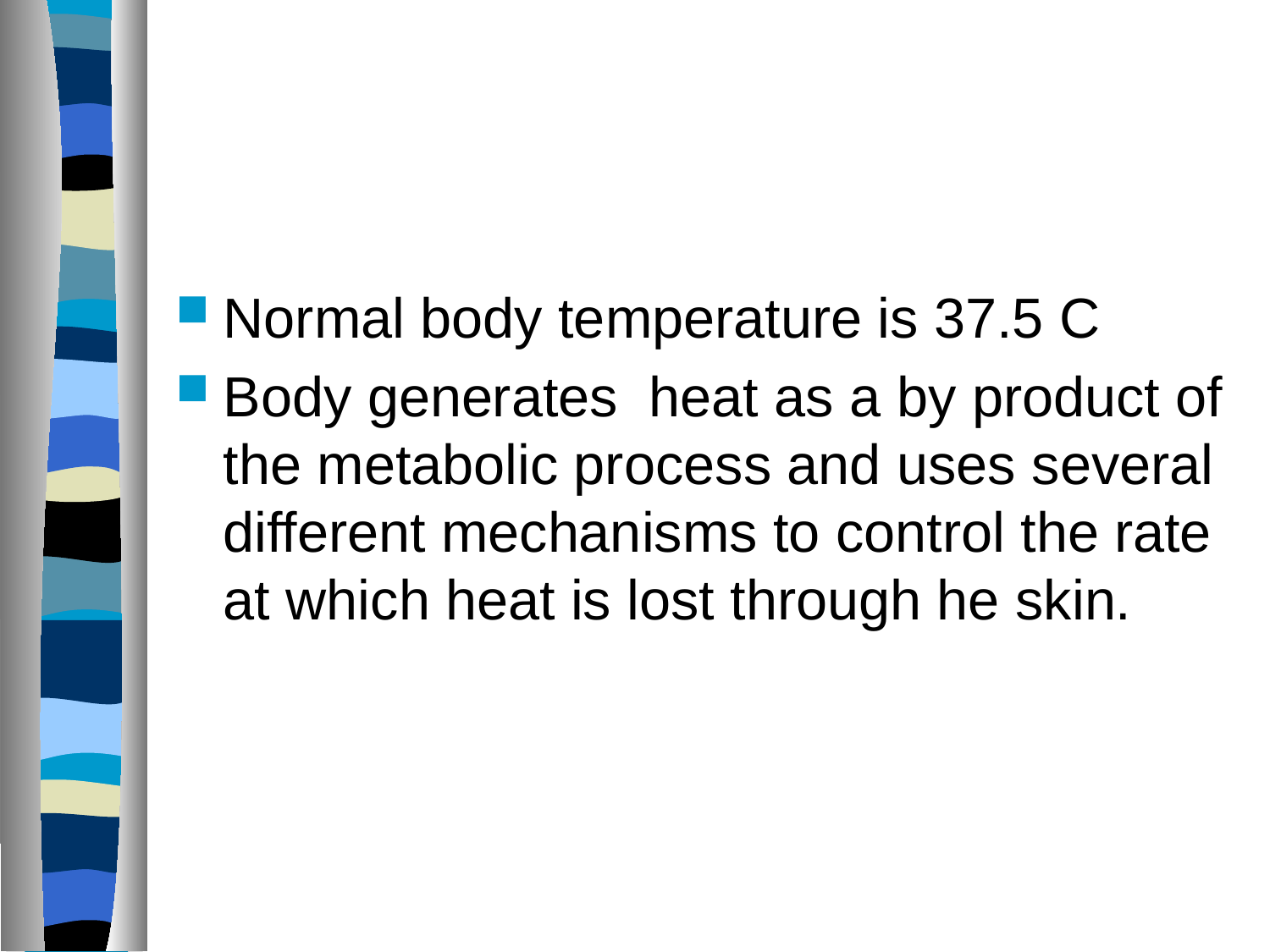

Normal body temperature is 37.5 C
Body generates  heat as a by product of the metabolic process and uses several different mechanisms to control the rate at which heat is lost through he skin.